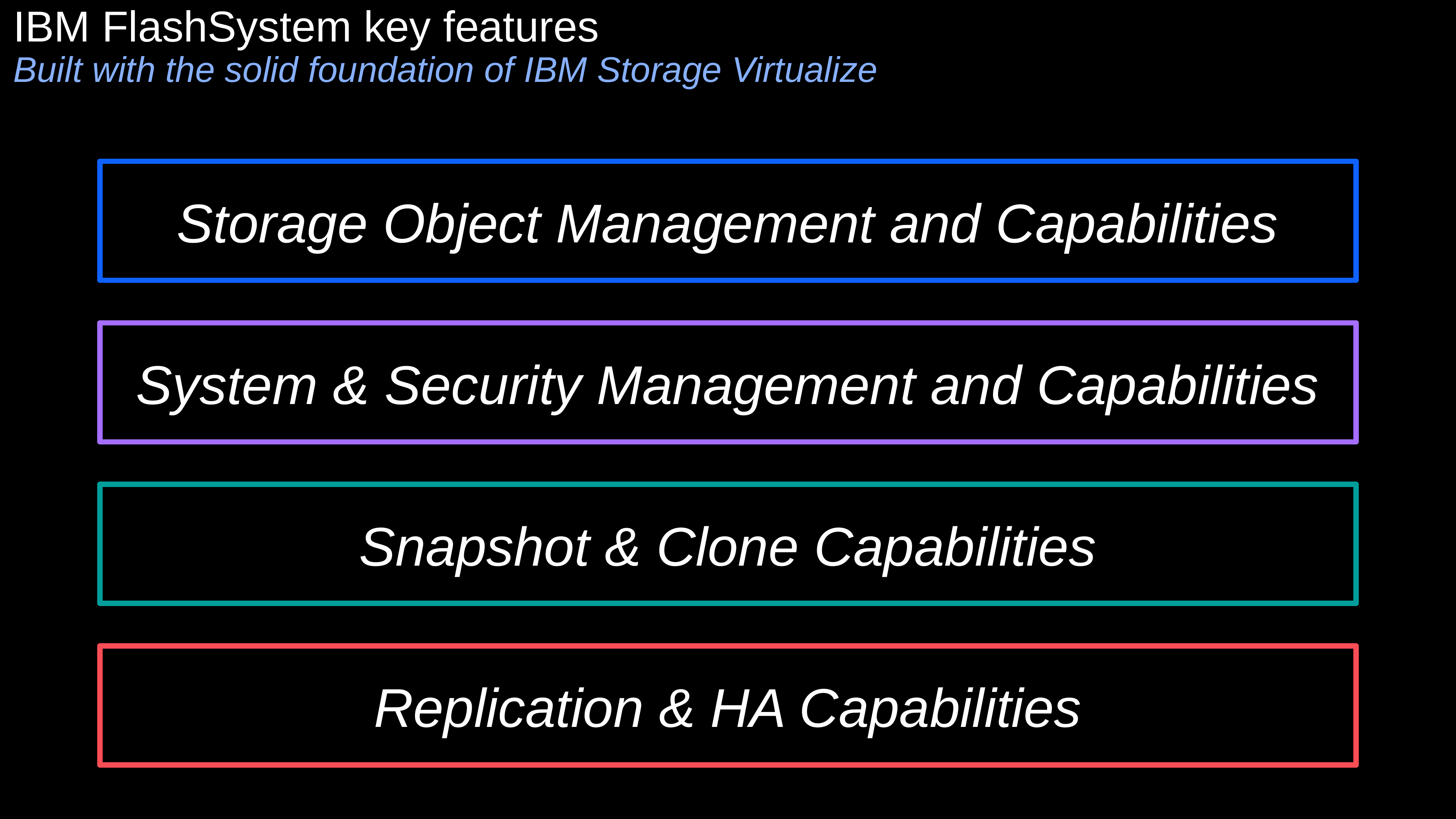

IBM FlashSystem key features
Built with the solid foundation of IBM Storage Virtualize
Storage Object Management and Capabilities
System & Security Management and Capabilities
Snapshot & Clone Capabilities
Replication & HA Capabilities